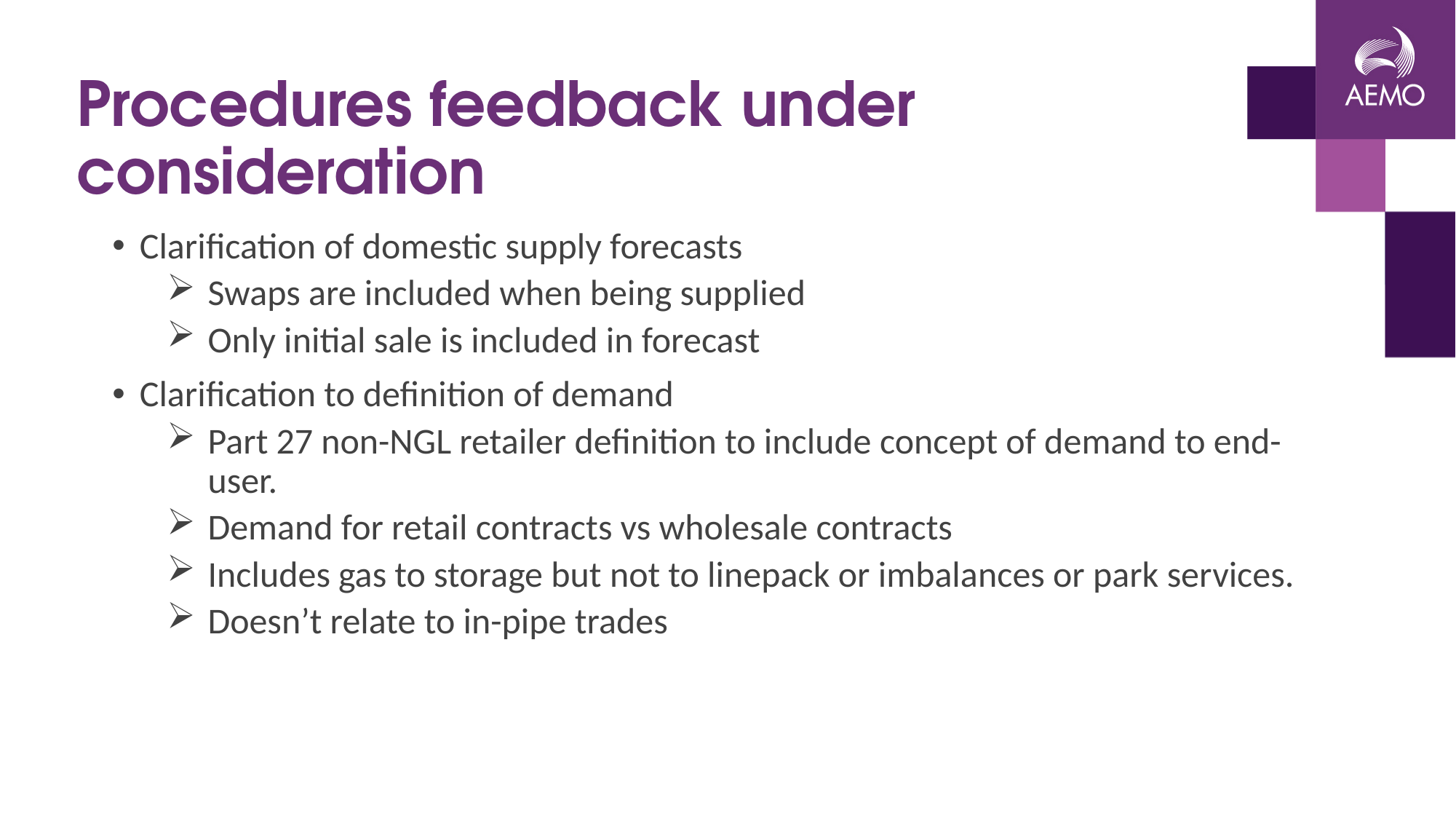

# Procedures feedback under consideration
Clarification of domestic supply forecasts
Swaps are included when being supplied
Only initial sale is included in forecast
Clarification to definition of demand
Part 27 non-NGL retailer definition to include concept of demand to end-user.
Demand for retail contracts vs wholesale contracts
Includes gas to storage but not to linepack or imbalances or park services.
Doesn’t relate to in-pipe trades